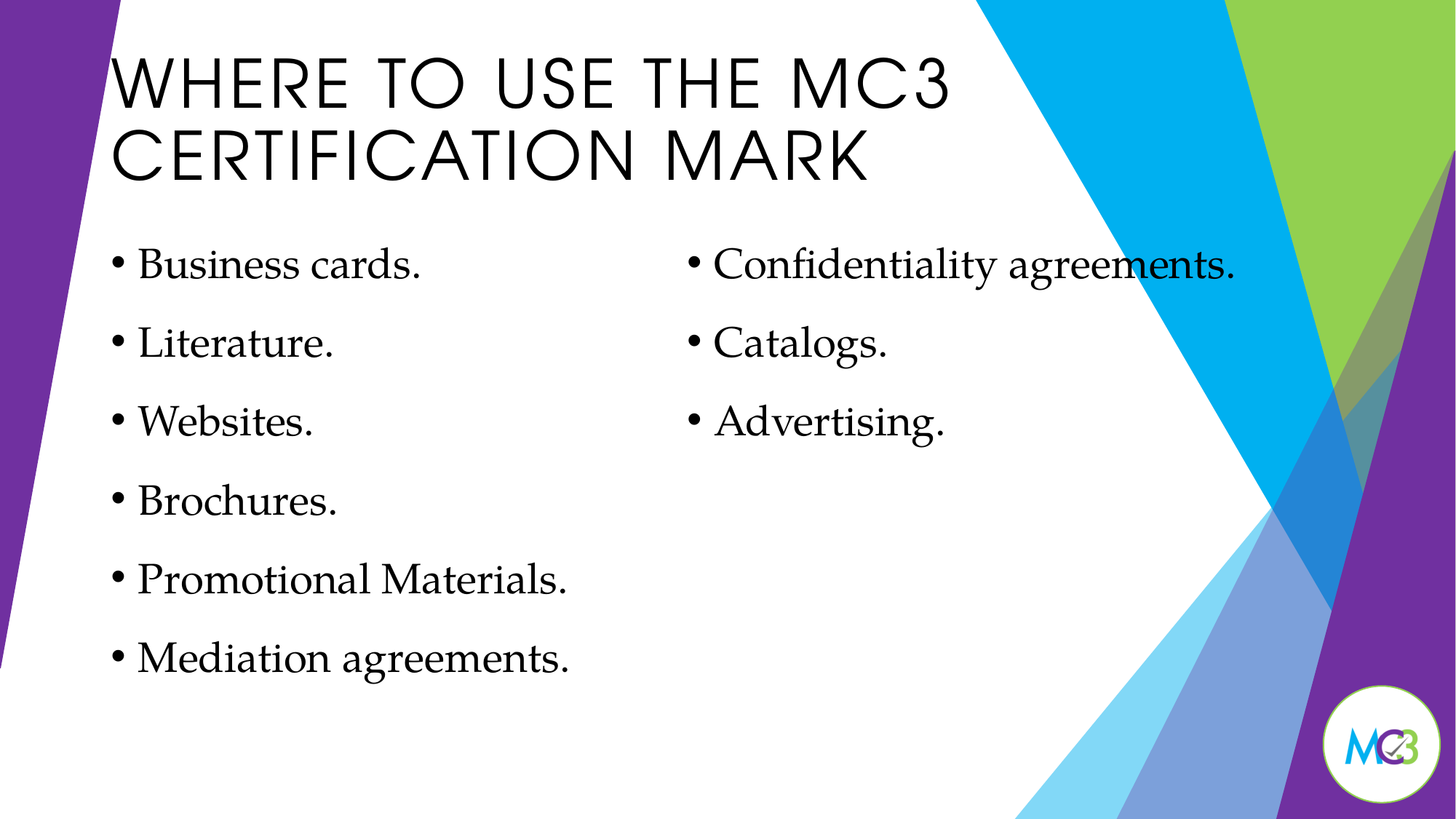

# Where to use the MC3 Certification mark
Business cards.
Literature.
Websites.
Brochures.
Promotional Materials.
Mediation agreements.
Confidentiality agreements.
Catalogs.
Advertising.